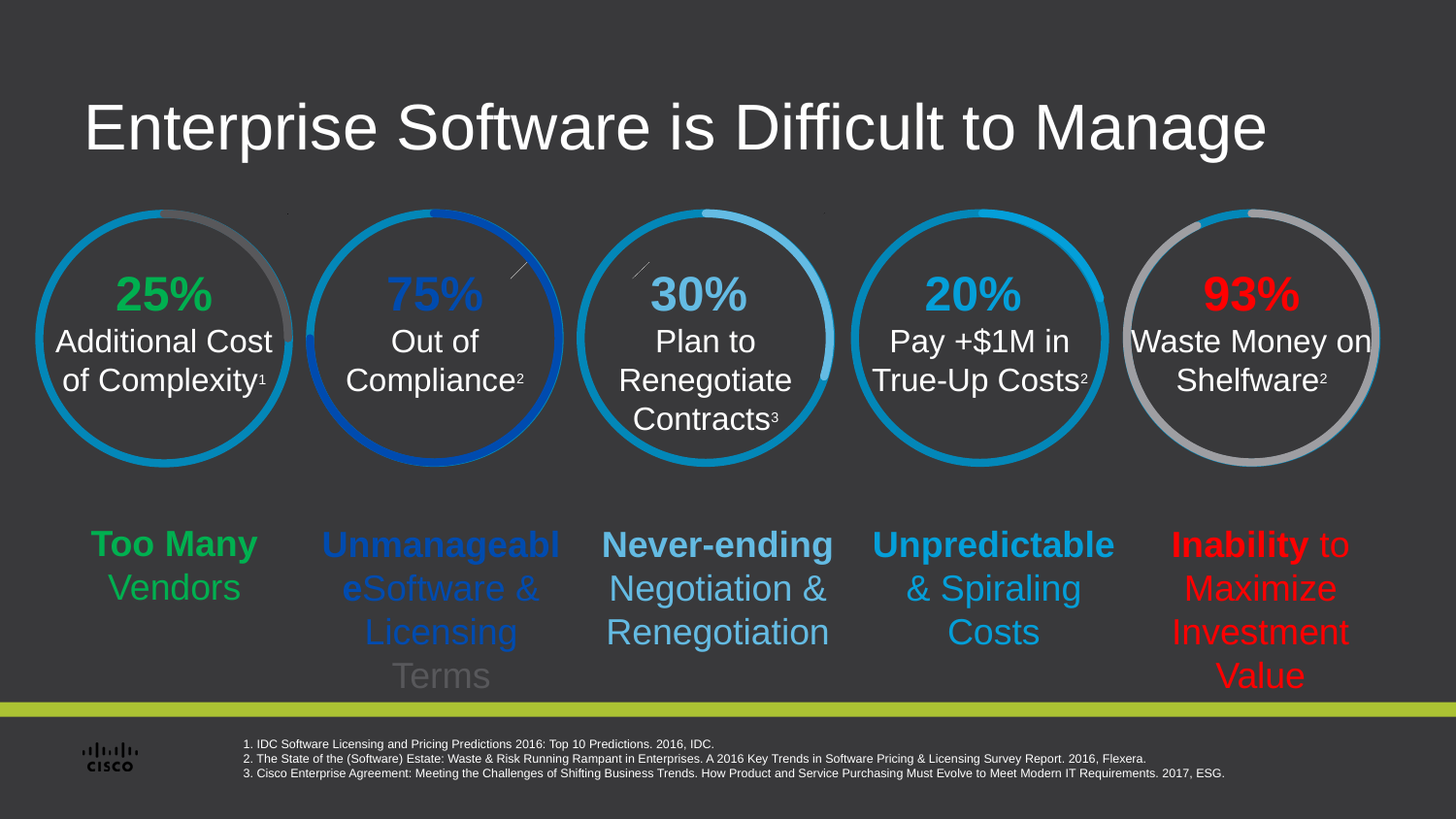

Enterprise Software is Difficult to Manage

75%
Out of Compliance2
30%
Plan to Renegotiate Contracts3
20%
Pay +$1M in True-Up Costs2
93%
Waste Money on Shelfware2
25%
Additional Cost of Complexity1

Too Many Vendors
UnmanageableSoftware & Licensing Terms
Unpredictable & Spiraling Costs
Inability to Maximize Investment Value
Never-ending Negotiation & Renegotiation
1. IDC Software Licensing and Pricing Predictions 2016: Top 10 Predictions. 2016, IDC.
2. The State of the (Software) Estate: Waste & Risk Running Rampant in Enterprises. A 2016 Key Trends in Software Pricing & Licensing Survey Report. 2016, Flexera.
3. Cisco Enterprise Agreement: Meeting the Challenges of Shifting Business Trends. How Product and Service Purchasing Must Evolve to Meet Modern IT Requirements. 2017, ESG.